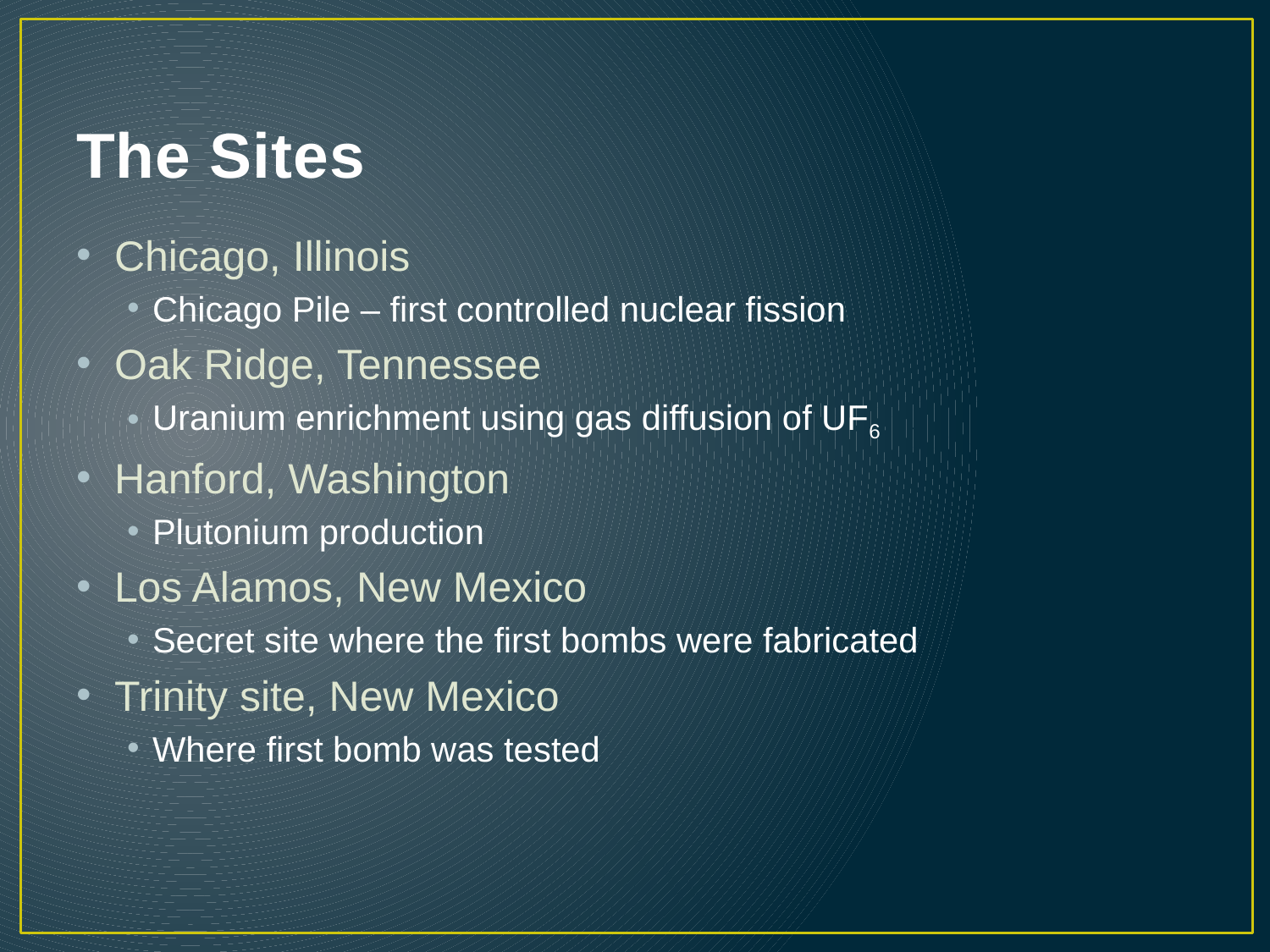

# The Sites
Chicago, Illinois
Chicago Pile – first controlled nuclear fission
Oak Ridge, Tennessee
Uranium enrichment using gas diffusion of UF6
Hanford, Washington
Plutonium production
Los Alamos, New Mexico
Secret site where the first bombs were fabricated
Trinity site, New Mexico
Where first bomb was tested